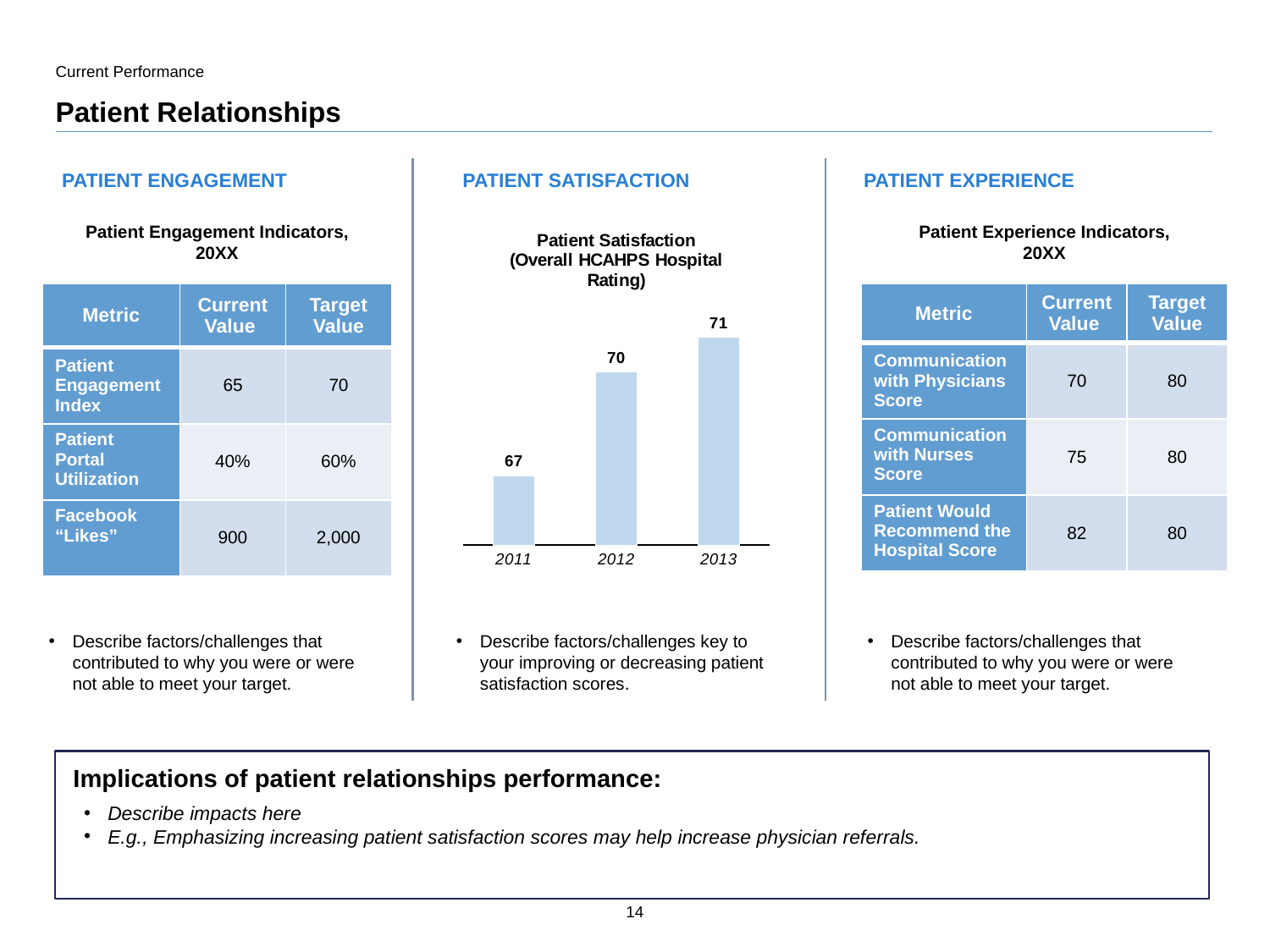

Current Performance
# Patient Relationships

PATIENT ENGAGEMENT
PATIENT SATISFACTION
PATIENT EXPERIENCE

### Chart: Patient Satisfaction
(Overall HCAHPS Hospital Rating)

| Category | Overall Hospital Rating - HCAHPS |
|---|---|
| 2011 | 67.0 |
| 2012 | 70.0 |
| 2013 | 71.0 |
Patient Engagement Indicators, 20XX
Patient Experience Indicators, 20XX
| Metric | Current Value | Target Value |
| --- | --- | --- |
| Patient Engagement Index | 65 | 70 |
| Patient Portal Utilization | 40% | 60% |
| Facebook “Likes” | 900 | 2,000 |
| Metric | Current Value | Target Value |
| --- | --- | --- |
| Communication with Physicians Score | 70 | 80 |
| Communication with Nurses Score | 75 | 80 |
| Patient Would Recommend the Hospital Score | 82 | 80 |
Describe factors/challenges that contributed to why you were or were not able to meet your target.
Describe factors/challenges key to your improving or decreasing patient satisfaction scores.
Describe factors/challenges that contributed to why you were or were not able to meet your target.

Implications of patient relationships performance:
Describe impacts here
E.g., Emphasizing increasing patient satisfaction scores may help increase physician referrals.
14